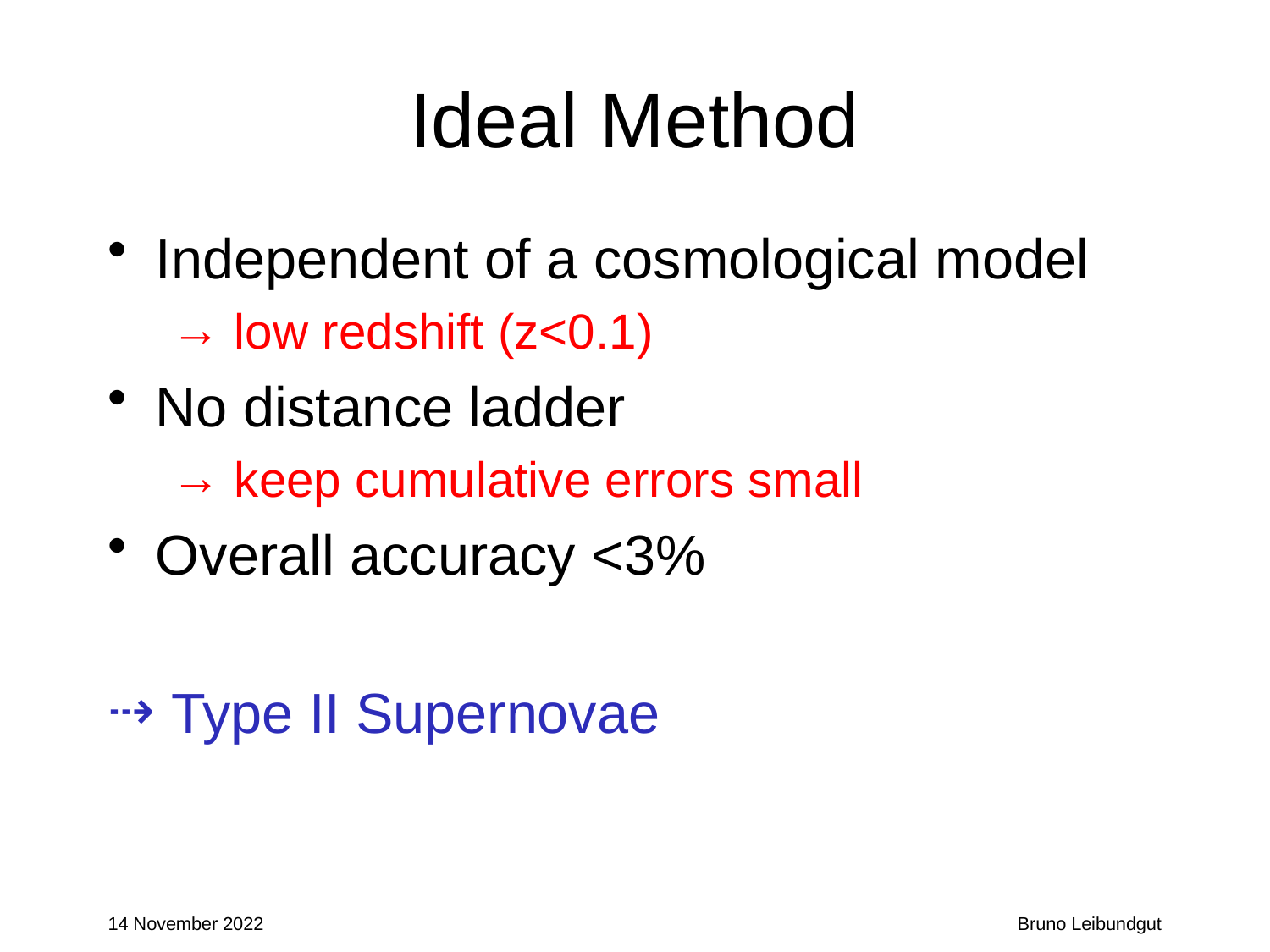

# Ideal Method
Independent of a cosmological model
 low redshift (z<0.1)
No distance ladder
 keep cumulative errors small
Overall accuracy <3%

 Type II Supernovae